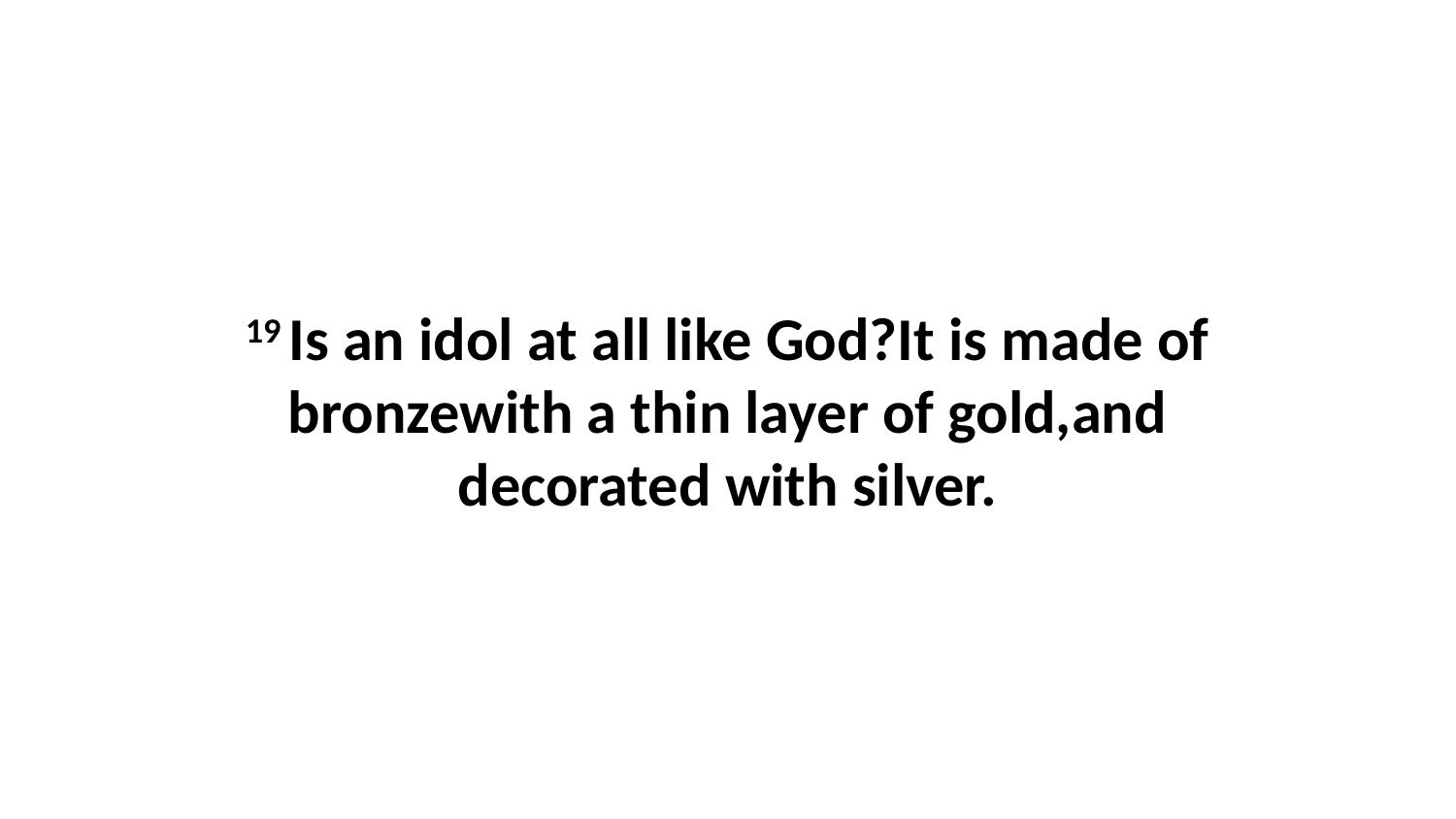

19 Is an idol at all like God?It is made of bronzewith a thin layer of gold,and decorated with silver.